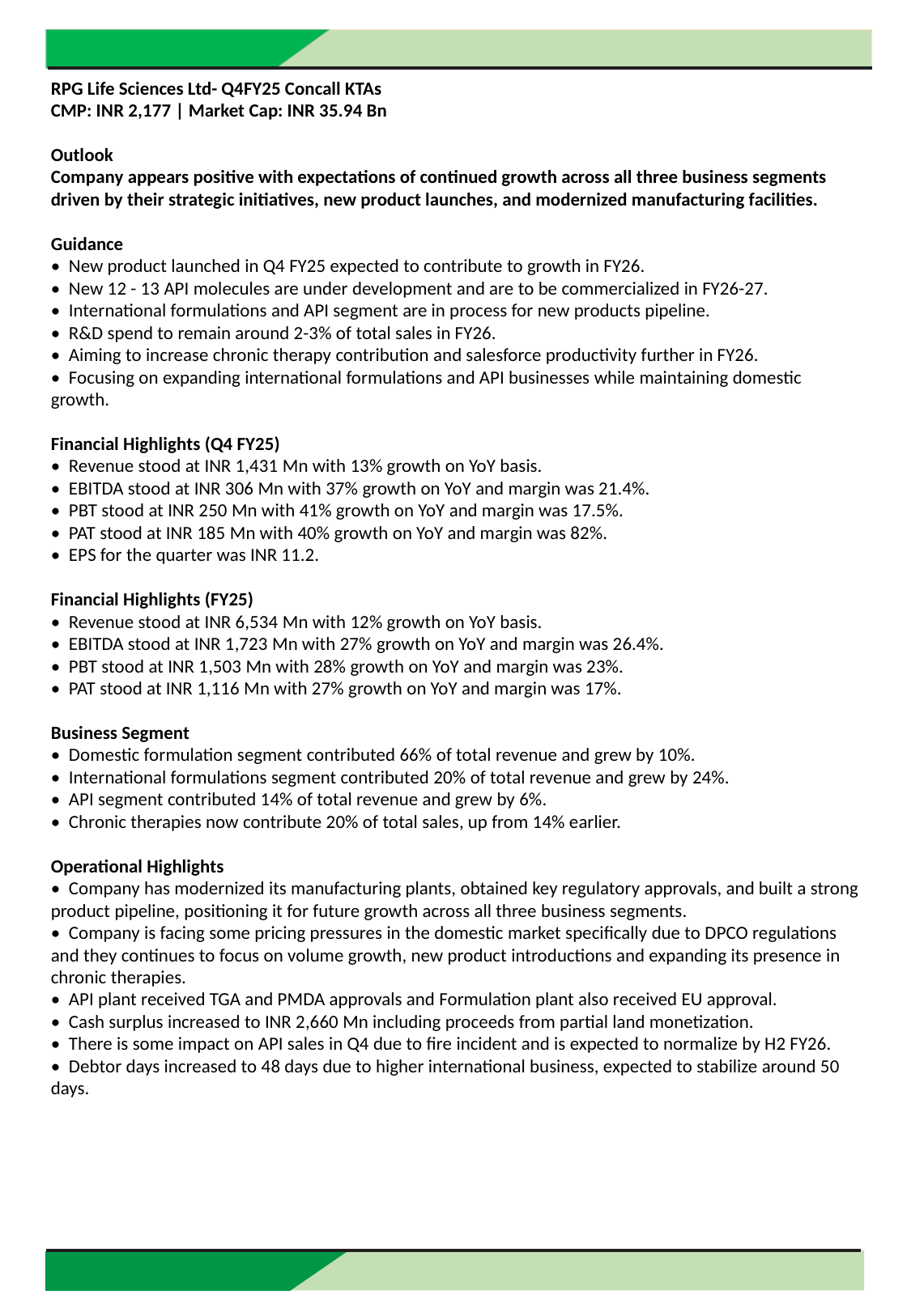

RPG Life Sciences Ltd- Q4FY25 Concall KTAs
CMP: INR 2,177 | Market Cap: INR 35.94 Bn

Outlook
Company appears positive with expectations of continued growth across all three business segments driven by their strategic initiatives, new product launches, and modernized manufacturing facilities.

Guidance
•  New product launched in Q4 FY25 expected to contribute to growth in FY26.
•  New 12 - 13 API molecules are under development and are to be commercialized in FY26-27.
•  International formulations and API segment are in process for new products pipeline.
•  R&D spend to remain around 2-3% of total sales in FY26.
•  Aiming to increase chronic therapy contribution and salesforce productivity further in FY26.
•  Focusing on expanding international formulations and API businesses while maintaining domestic growth.

Financial Highlights (Q4 FY25)
•  Revenue stood at INR 1,431 Mn with 13% growth on YoY basis.
•  EBITDA stood at INR 306 Mn with 37% growth on YoY and margin was 21.4%.
•  PBT stood at INR 250 Mn with 41% growth on YoY and margin was 17.5%.
•  PAT stood at INR 185 Mn with 40% growth on YoY and margin was 82%.
•  EPS for the quarter was INR 11.2.

Financial Highlights (FY25)
•  Revenue stood at INR 6,534 Mn with 12% growth on YoY basis.
•  EBITDA stood at INR 1,723 Mn with 27% growth on YoY and margin was 26.4%.
•  PBT stood at INR 1,503 Mn with 28% growth on YoY and margin was 23%.
•  PAT stood at INR 1,116 Mn with 27% growth on YoY and margin was 17%.

Business Segment
•  Domestic formulation segment contributed 66% of total revenue and grew by 10%.
•  International formulations segment contributed 20% of total revenue and grew by 24%.
•  API segment contributed 14% of total revenue and grew by 6%.
•  Chronic therapies now contribute 20% of total sales, up from 14% earlier.

Operational Highlights
•  Company has modernized its manufacturing plants, obtained key regulatory approvals, and built a strong product pipeline, positioning it for future growth across all three business segments.
•  Company is facing some pricing pressures in the domestic market specifically due to DPCO regulations and they continues to focus on volume growth, new product introductions and expanding its presence in chronic therapies.
•  API plant received TGA and PMDA approvals and Formulation plant also received EU approval.
•  Cash surplus increased to INR 2,660 Mn including proceeds from partial land monetization.
•  There is some impact on API sales in Q4 due to fire incident and is expected to normalize by H2 FY26.
•  Debtor days increased to 48 days due to higher international business, expected to stabilize around 50 days.